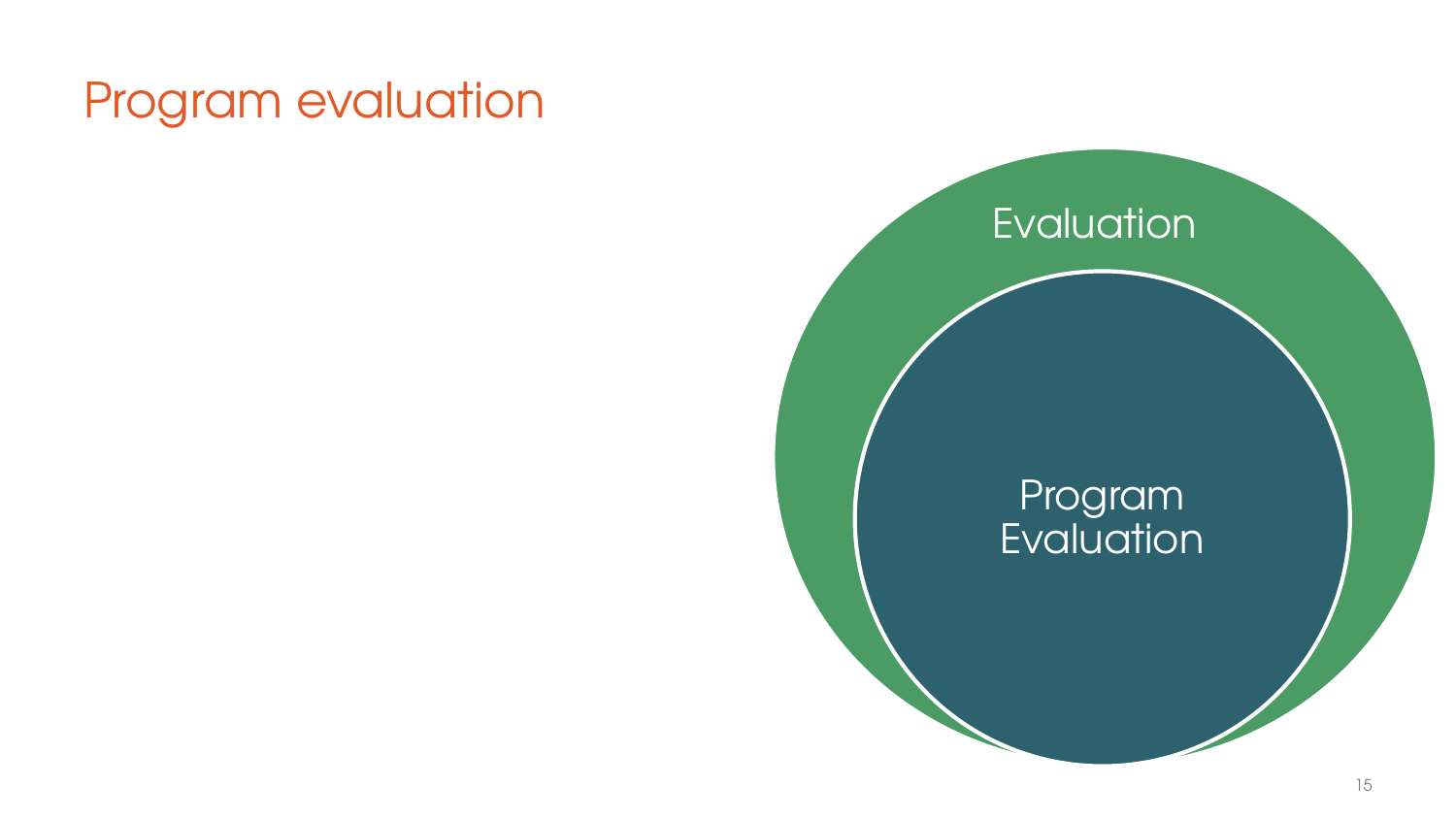

# Program evaluation

Evaluation

Program Evaluation
15